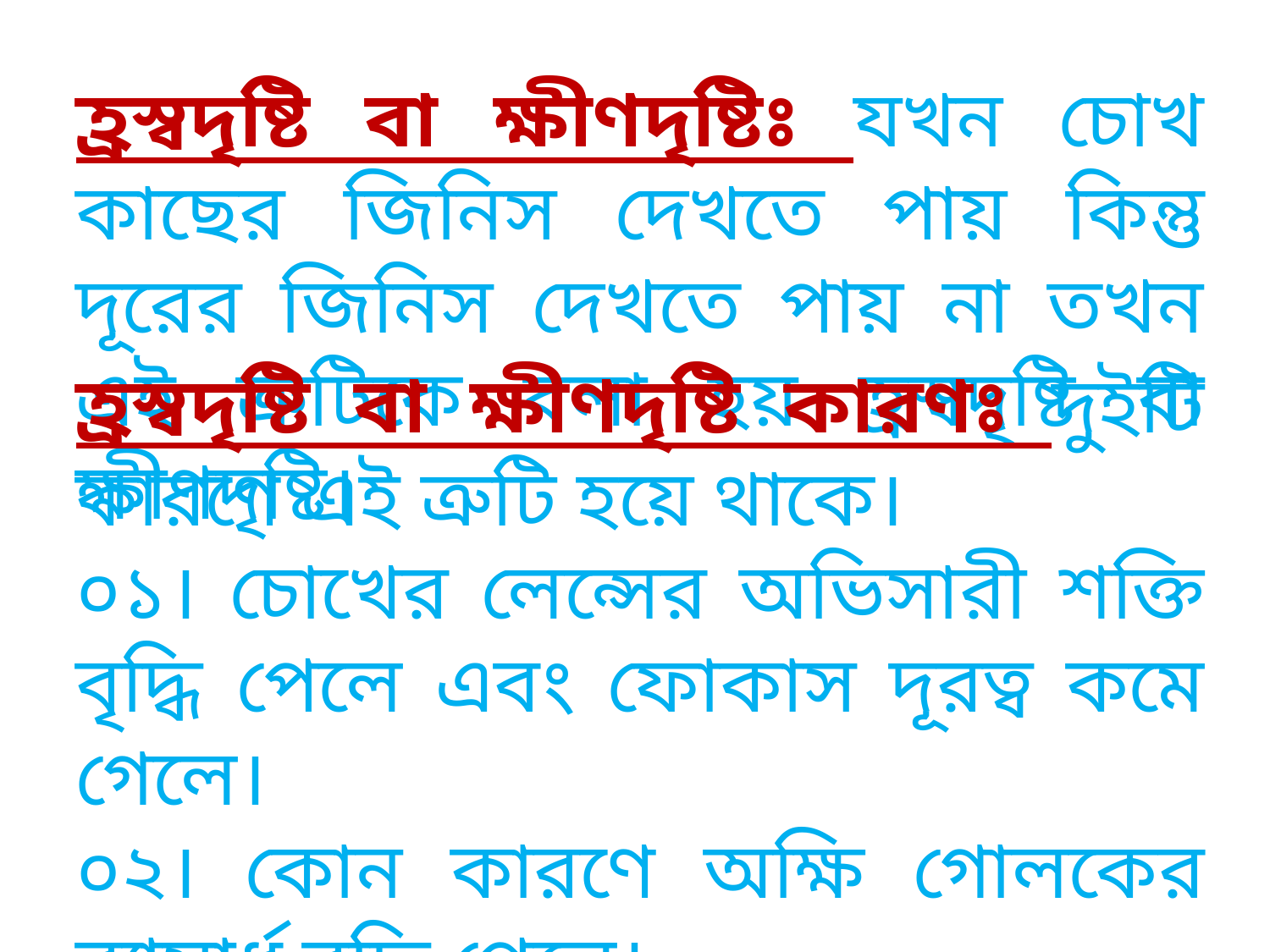

হ্রস্বদৃষ্টি বা ক্ষীণদৃষ্টিঃ যখন চোখ কাছের জিনিস দেখতে পায় কিন্তু দূরের জিনিস দেখতে পায় না তখন এই ত্রুটিকে বলা হয় হ্রস্বদৃষ্টি বা ক্ষীণদৃষ্টি।

হ্রস্বদৃষ্টি বা ক্ষীণদৃষ্টি কারণঃ দুইটি কারণে এই ত্রুটি হয়ে থাকে।
০১। চোখের লেন্সের অভিসারী শক্তি বৃদ্ধি পেলে এবং ফোকাস দূরত্ব কমে গেলে।
০২। কোন কারণে অক্ষি গোলকের ব্যাসার্ধ বৃদ্ধি পেলে।